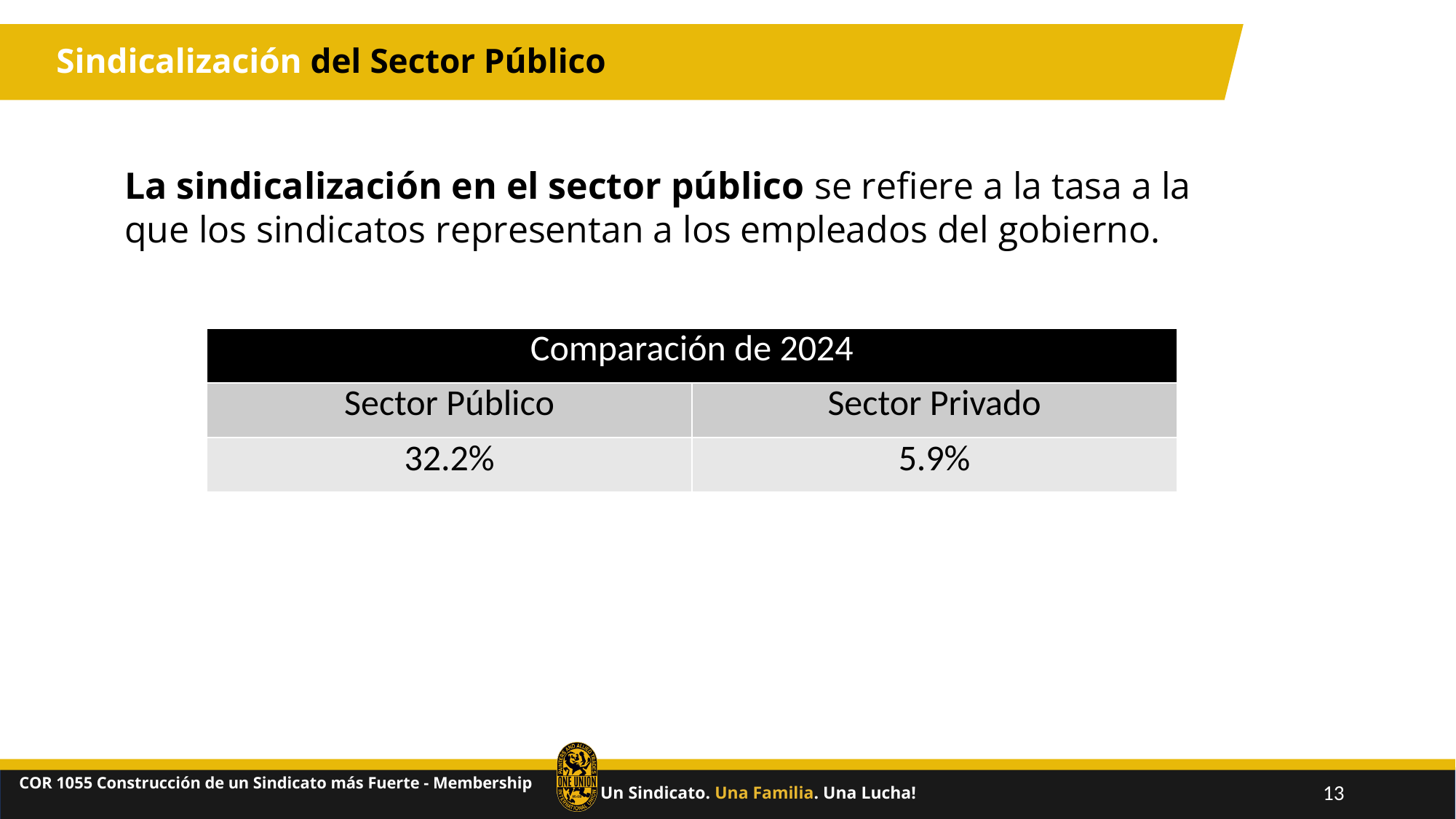

# Sindicalización del Sector Público
La sindicalización en el sector público se refiere a la tasa a la que los sindicatos representan a los empleados del gobierno.
| Comparación de 2024 |  |
| --- | --- |
| Sector Público | Sector Privado |
| 32.2% | 5.9% |
COR 1055 Construcción de un Sindicato más Fuerte - Membership